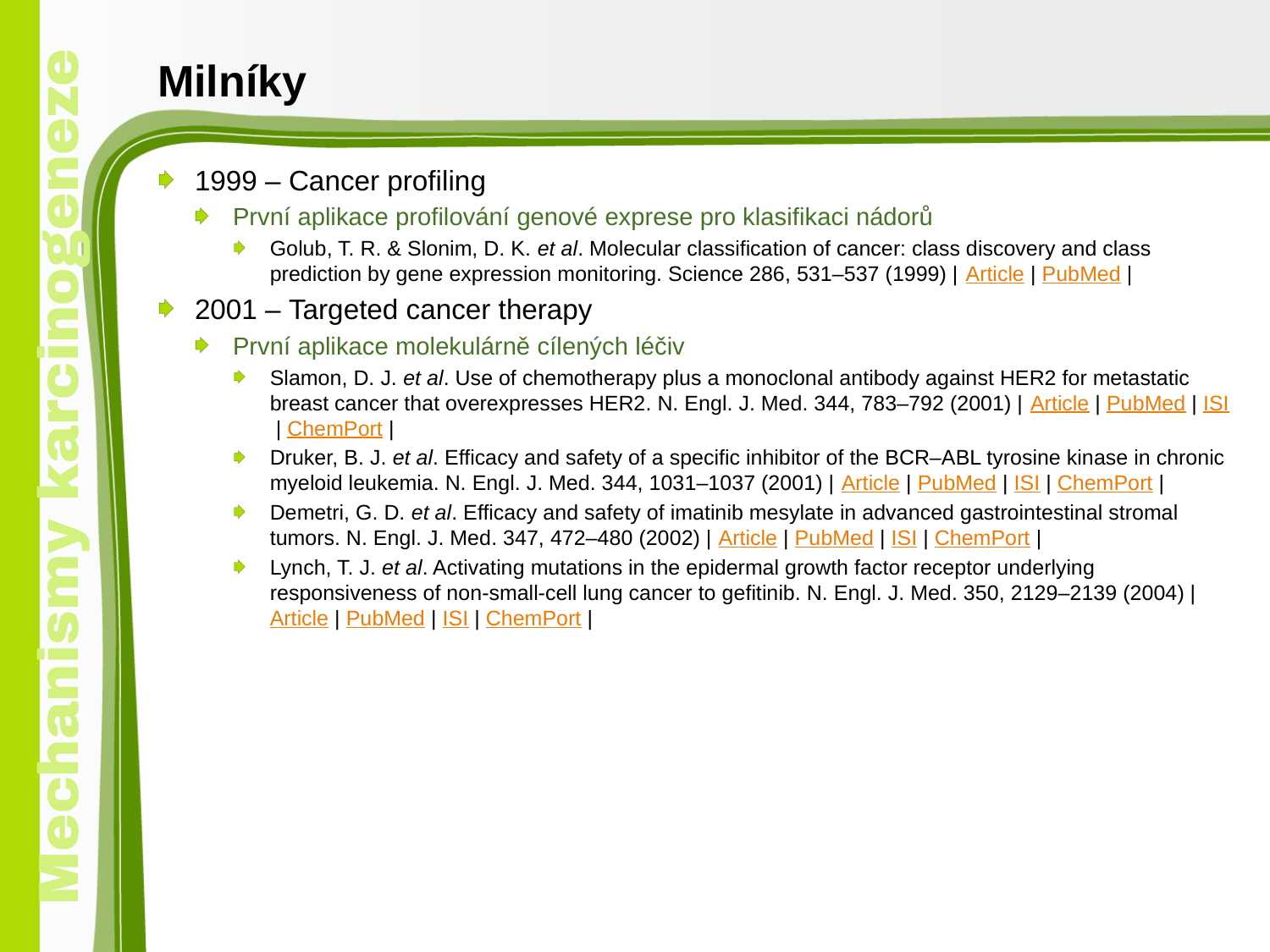

# Milníky
1999 – Cancer profiling
První aplikace profilování genové exprese pro klasifikaci nádorů
Golub, T. R. & Slonim, D. K. et al. Molecular classification of cancer: class discovery and class prediction by gene expression monitoring. Science 286, 531–537 (1999) | Article | PubMed |
2001 – Targeted cancer therapy
První aplikace molekulárně cílených léčiv
Slamon, D. J. et al. Use of chemotherapy plus a monoclonal antibody against HER2 for metastatic breast cancer that overexpresses HER2. N. Engl. J. Med. 344, 783–792 (2001) | Article | PubMed | ISI | ChemPort |
Druker, B. J. et al. Efficacy and safety of a specific inhibitor of the BCR–ABL tyrosine kinase in chronic myeloid leukemia. N. Engl. J. Med. 344, 1031–1037 (2001) | Article | PubMed | ISI | ChemPort |
Demetri, G. D. et al. Efficacy and safety of imatinib mesylate in advanced gastrointestinal stromal tumors. N. Engl. J. Med. 347, 472–480 (2002) | Article | PubMed | ISI | ChemPort |
Lynch, T. J. et al. Activating mutations in the epidermal growth factor receptor underlying responsiveness of non-small-cell lung cancer to gefitinib. N. Engl. J. Med. 350, 2129–2139 (2004) | Article | PubMed | ISI | ChemPort |